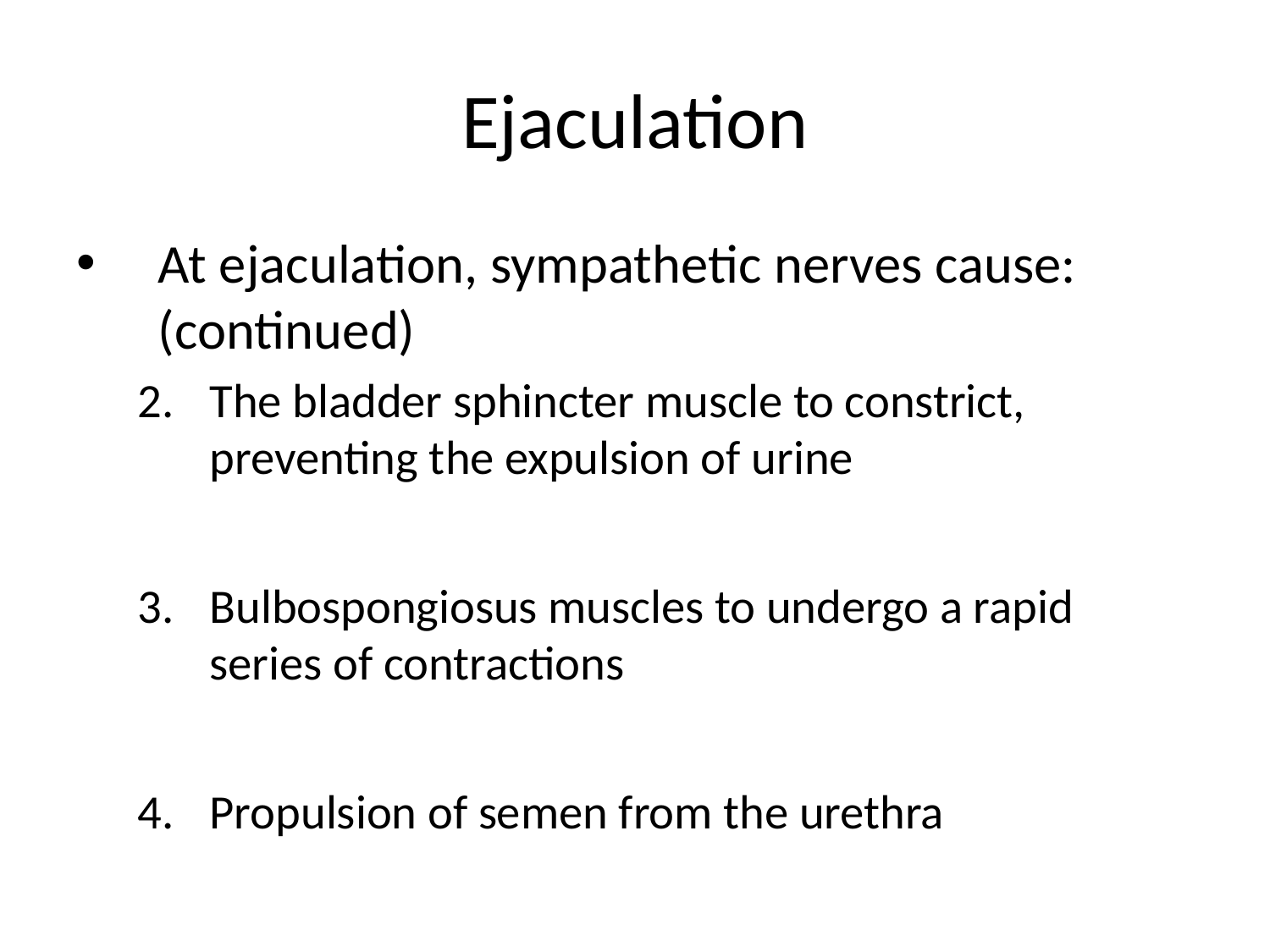

# Ejaculation
At ejaculation, sympathetic nerves cause:  (continued)
The bladder sphincter muscle to constrict, preventing the expulsion of urine

Bulbospongiosus muscles to undergo a rapid series of contractions

Propulsion of semen from the urethra